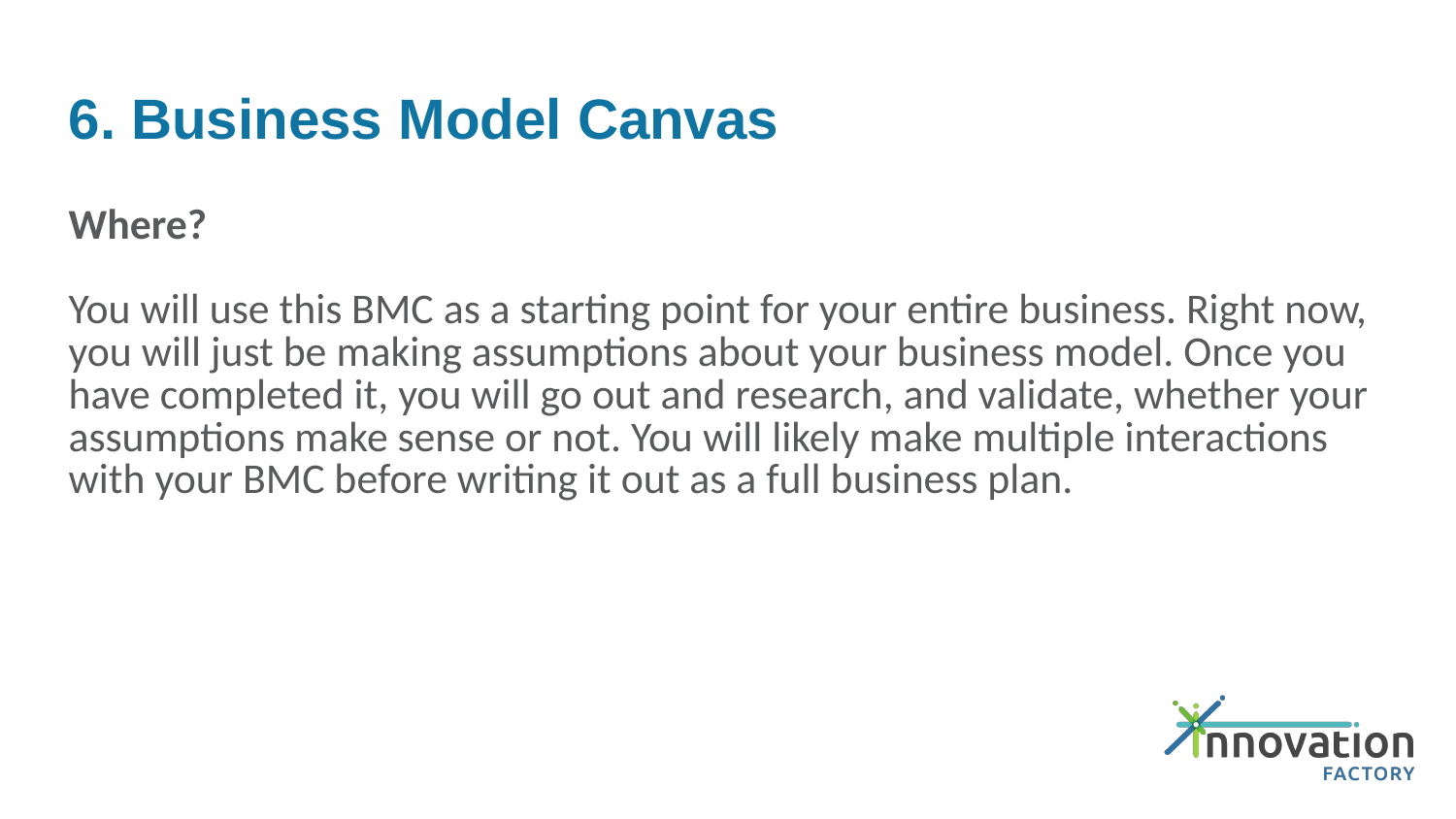

# 6. Business Model Canvas
Where?

You will use this BMC as a starting point for your entire business. Right now, you will just be making assumptions about your business model. Once you have completed it, you will go out and research, and validate, whether your assumptions make sense or not. You will likely make multiple interactions with your BMC before writing it out as a full business plan.